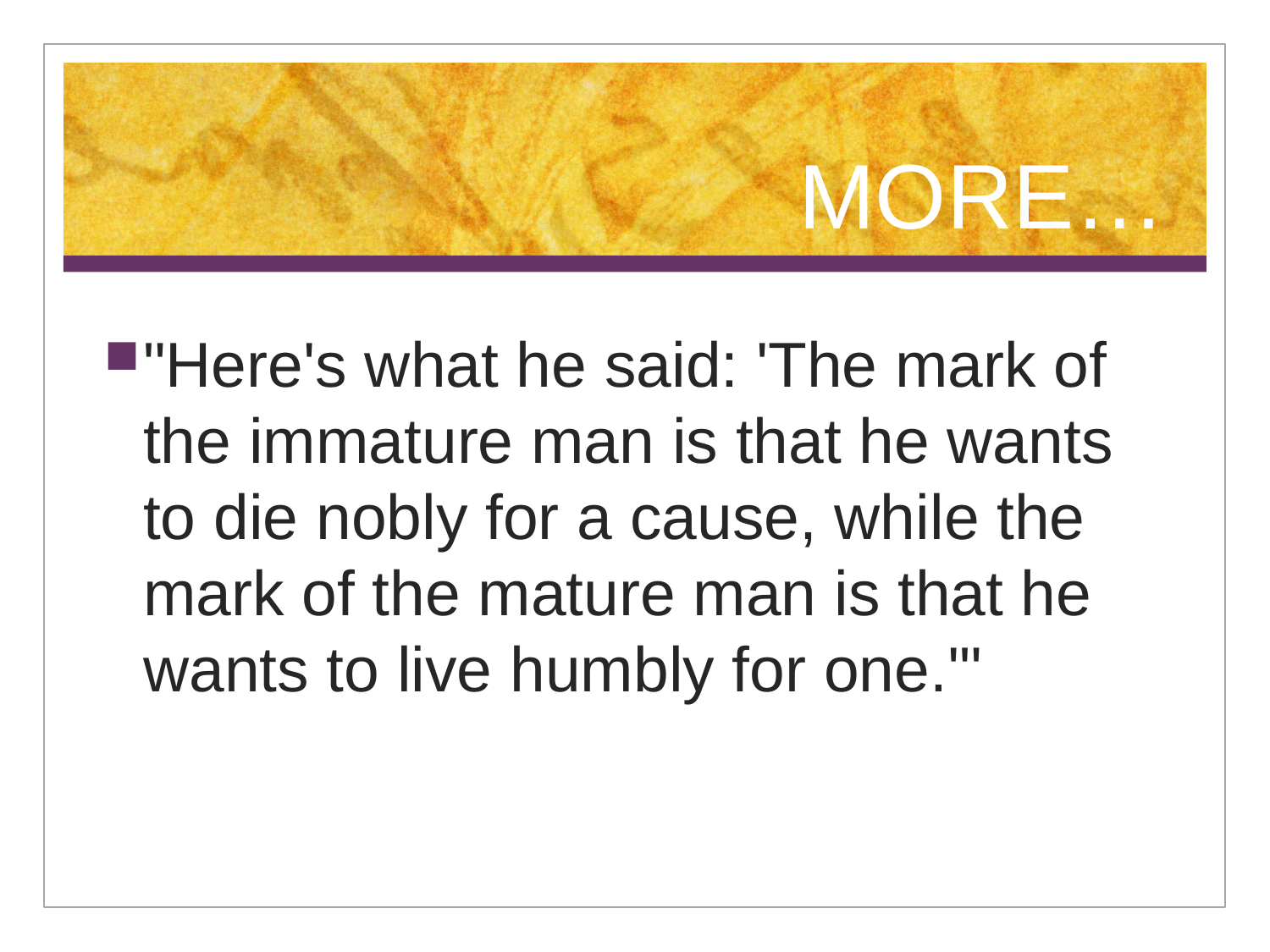

# MORE…
"Here's what he said: 'The mark of the immature man is that he wants to die nobly for a cause, while the mark of the mature man is that he wants to live humbly for one.'"